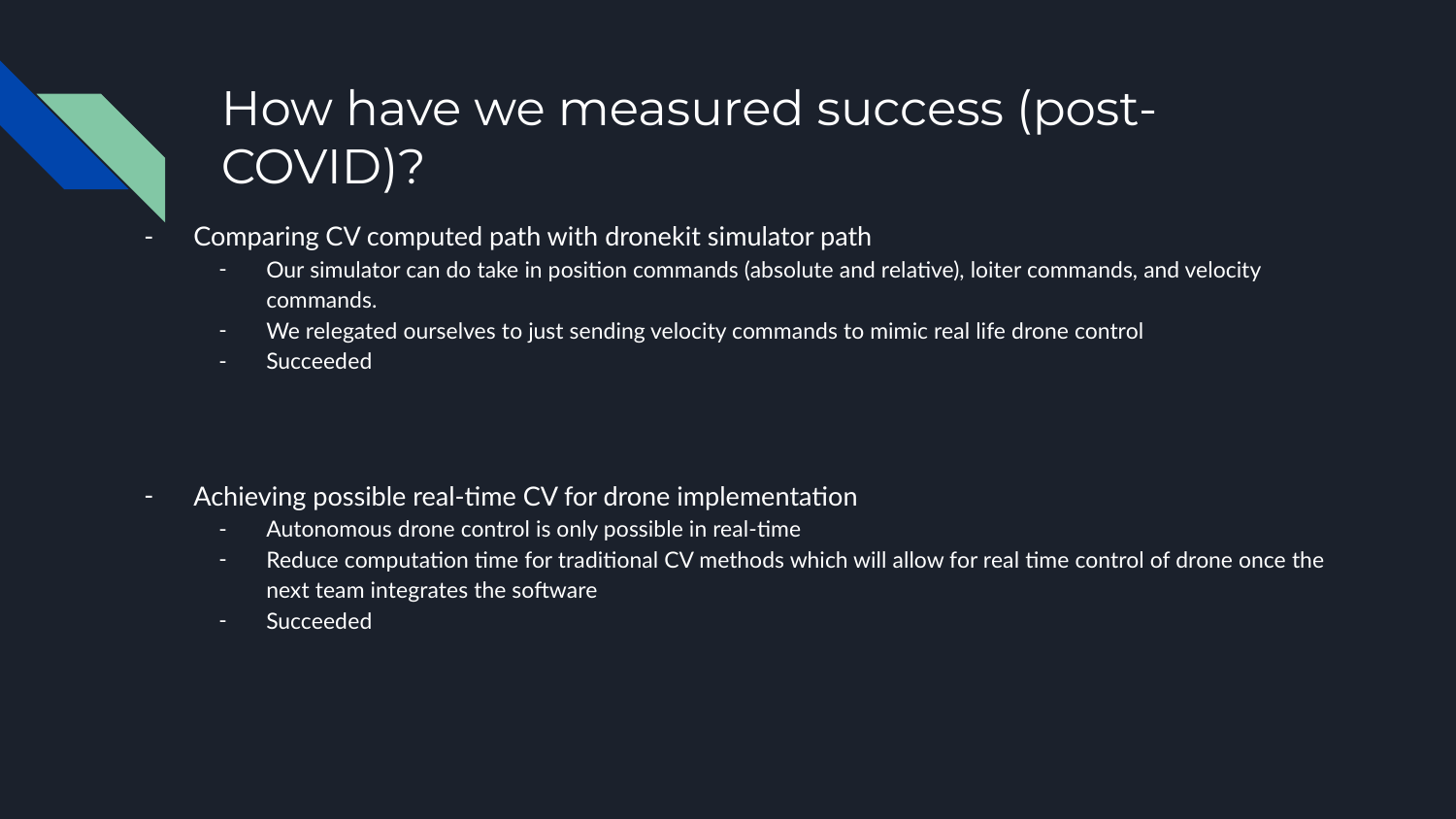

# How have we measured success (post-COVID)?
Comparing CV computed path with dronekit simulator path
Our simulator can do take in position commands (absolute and relative), loiter commands, and velocity commands.
We relegated ourselves to just sending velocity commands to mimic real life drone control
Succeeded

Achieving possible real-time CV for drone implementation
Autonomous drone control is only possible in real-time
Reduce computation time for traditional CV methods which will allow for real time control of drone once the next team integrates the software
Succeeded